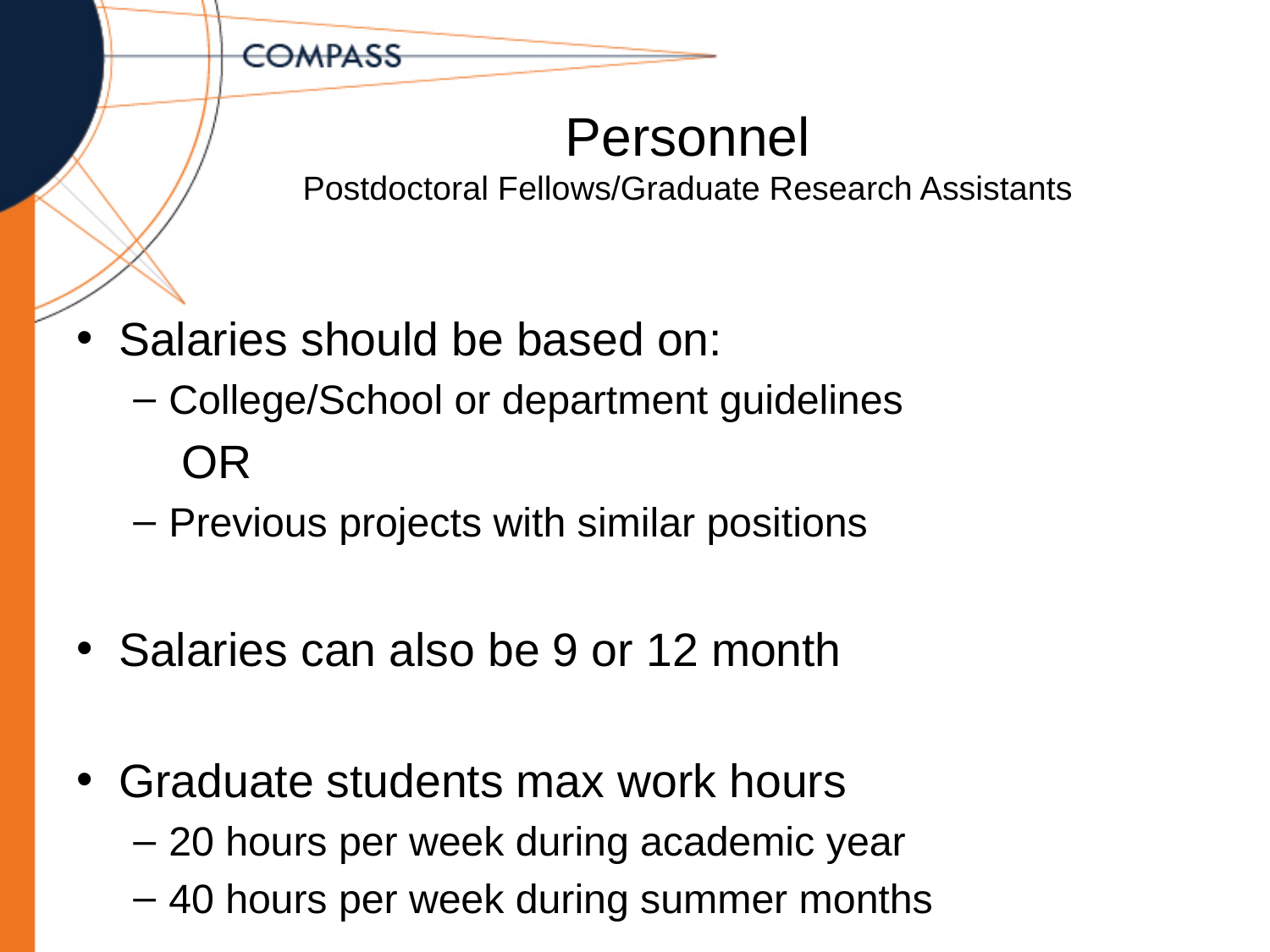

# Personnel Postdoctoral Fellows/Graduate Research Assistants
Salaries should be based on:
College/School or department guidelines
			OR
Previous projects with similar positions

Salaries can also be 9 or 12 month

Graduate students max work hours
20 hours per week during academic year
40 hours per week during summer months